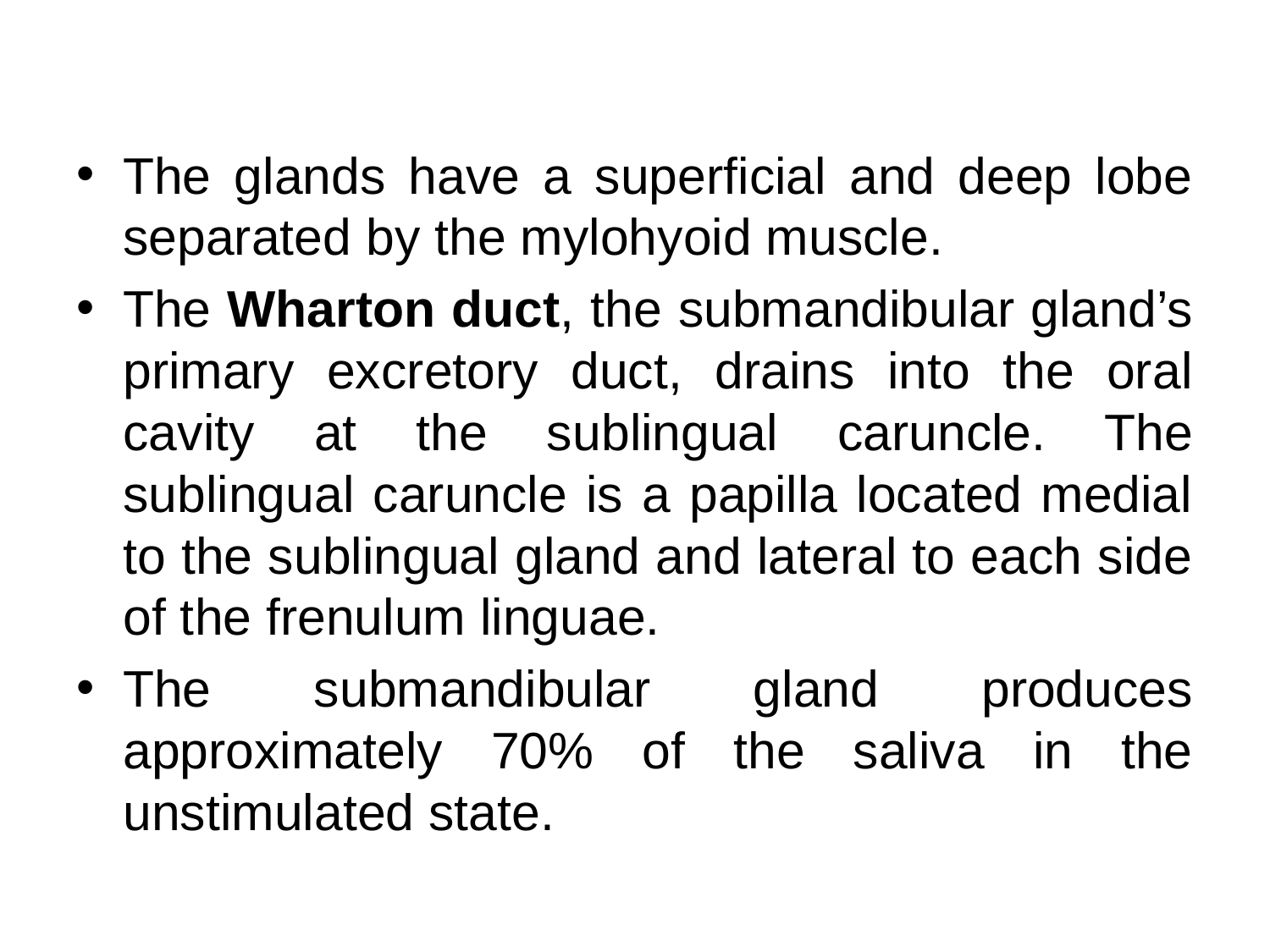

The glands have a superficial and deep lobe separated by the mylohyoid muscle.
The Wharton duct, the submandibular gland’s primary excretory duct, drains into the oral cavity at the sublingual caruncle. The sublingual caruncle is a papilla located medial to the sublingual gland and lateral to each side of the frenulum linguae.
The submandibular gland produces approximately 70% of the saliva in the unstimulated state.